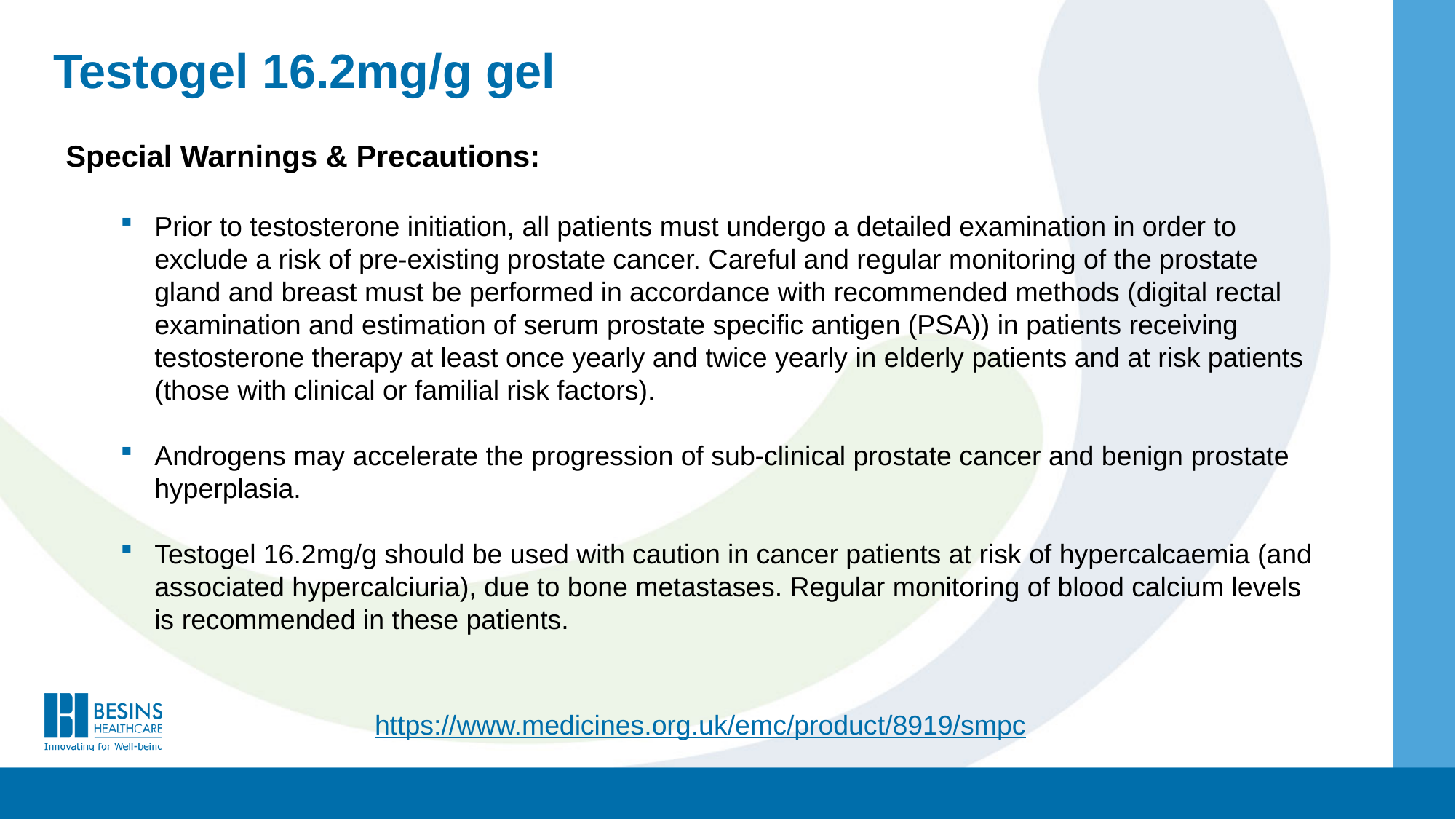

Testogel 16.2mg/g gel
Special Warnings & Precautions:

Prior to testosterone initiation, all patients must undergo a detailed examination in order to exclude a risk of pre-existing prostate cancer. Careful and regular monitoring of the prostate gland and breast must be performed in accordance with recommended methods (digital rectal examination and estimation of serum prostate specific antigen (PSA)) in patients receiving testosterone therapy at least once yearly and twice yearly in elderly patients and at risk patients (those with clinical or familial risk factors).

Androgens may accelerate the progression of sub-clinical prostate cancer and benign prostate hyperplasia.

Testogel 16.2mg/g should be used with caution in cancer patients at risk of hypercalcaemia (and associated hypercalciuria), due to bone metastases. Regular monitoring of blood calcium levels is recommended in these patients.
https://www.medicines.org.uk/emc/product/8919/smpc